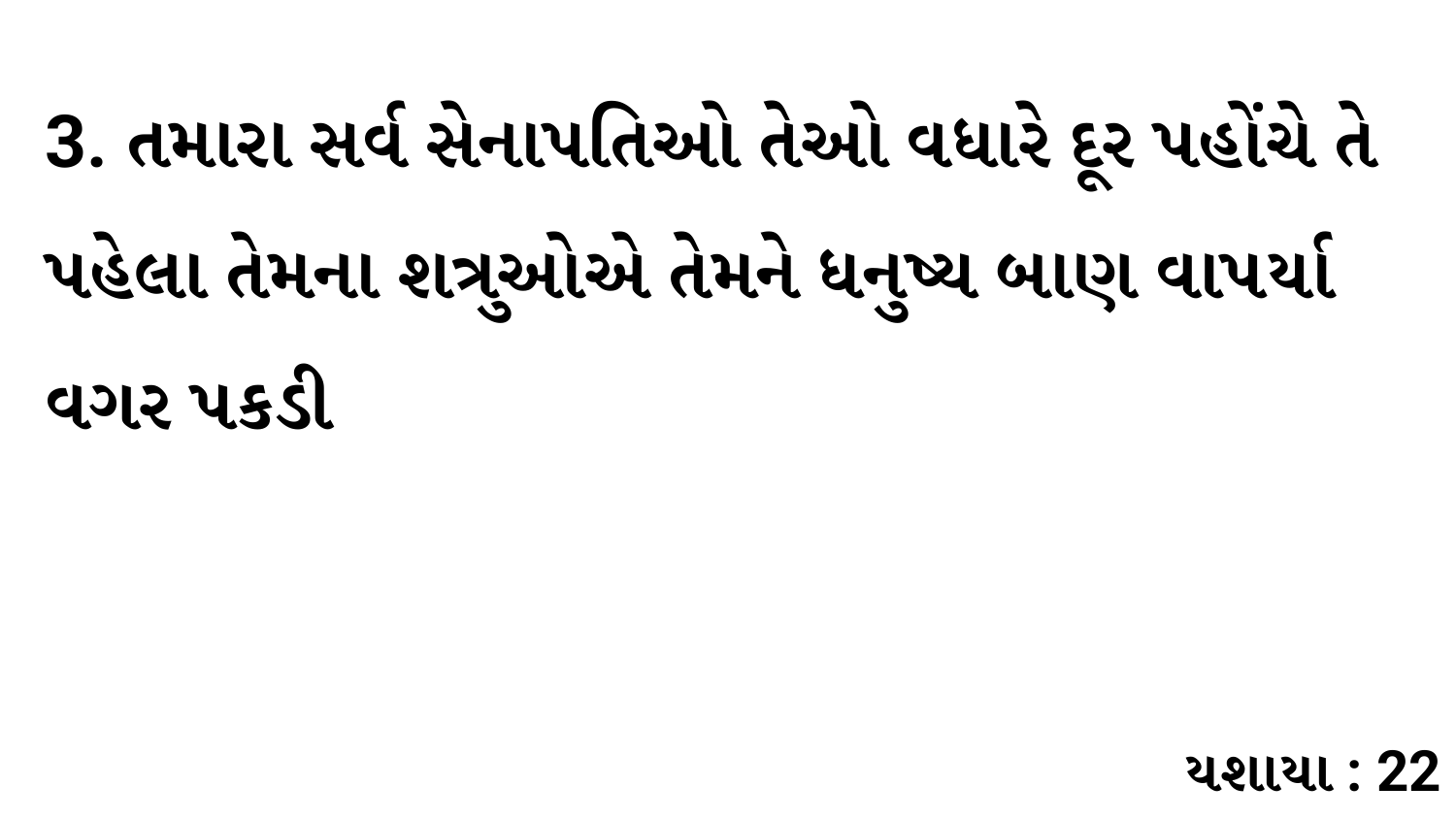

3. તમારા સર્વ સેનાપતિઓ તેઓ વધારે દૂર પહોંચે તે પહેલા તેમના શત્રુઓએ તેમને ધનુષ્ય બાણ વાપર્યા વગર પકડી
યશાયા : 22